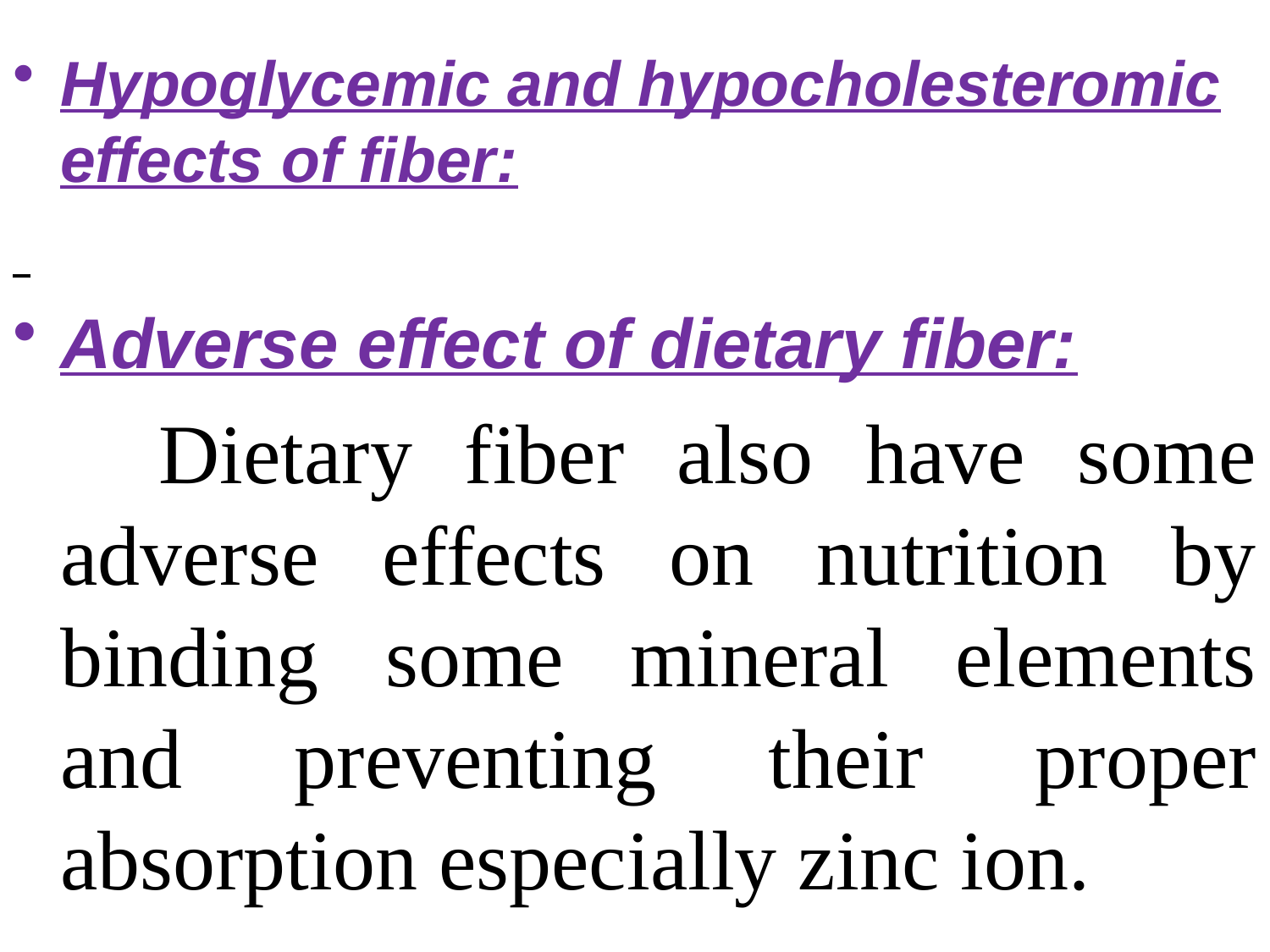

Hypoglycemic and hypocholesteromic effects of fiber:

Adverse effect of dietary fiber:
   Dietary fiber also have some adverse effects on nutrition by binding some mineral elements and preventing their proper absorption especially zinc ion.